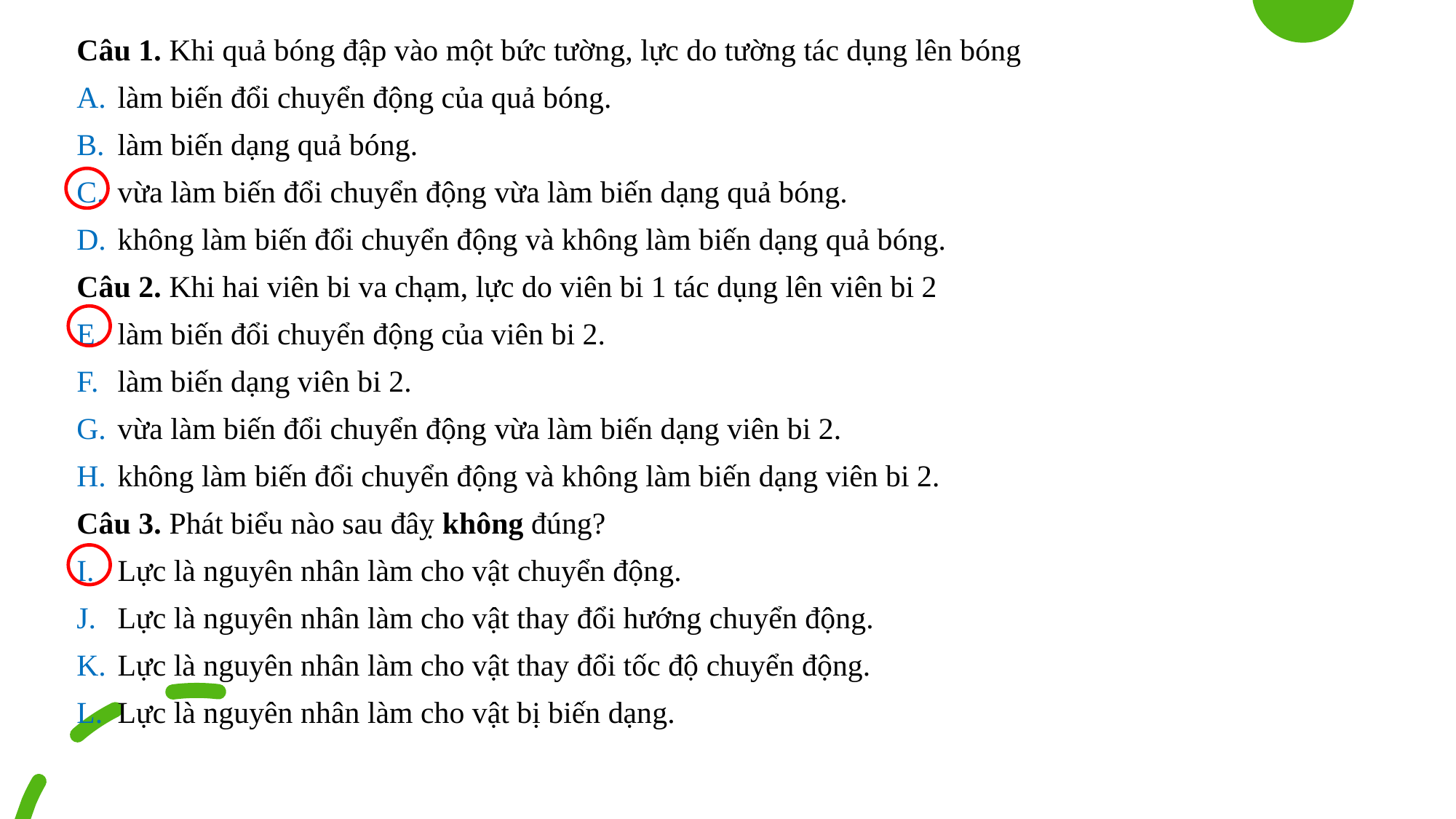

Câu 1. Khi quả bóng đập vào một bức tường, lực do tường tác dụng lên bóng
làm biến đổi chuyển động của quả bóng.
làm biến dạng quả bóng.
vừa làm biến đổi chuyển động vừa làm biến dạng quả bóng.
không làm biến đổi chuyển động và không làm biến dạng quả bóng.
Câu 2. Khi hai viên bi va chạm, lực do viên bi 1 tác dụng lên viên bi 2
làm biến đổi chuyển động của viên bi 2.
làm biến dạng viên bi 2.
vừa làm biến đổi chuyển động vừa làm biến dạng viên bi 2.
không làm biến đổi chuyển động và không làm biến dạng viên bi 2.
Câu 3. Phát biểu nào sau đâỵ không đúng?
Lực là nguyên nhân làm cho vật chuyển động.
Lực là nguyên nhân làm cho vật thay đổi hướng chuyển động.
Lực là nguyên nhân làm cho vật thay đổi tốc độ chuyển động.
Lực là nguyên nhân làm cho vật bị biến dạng.